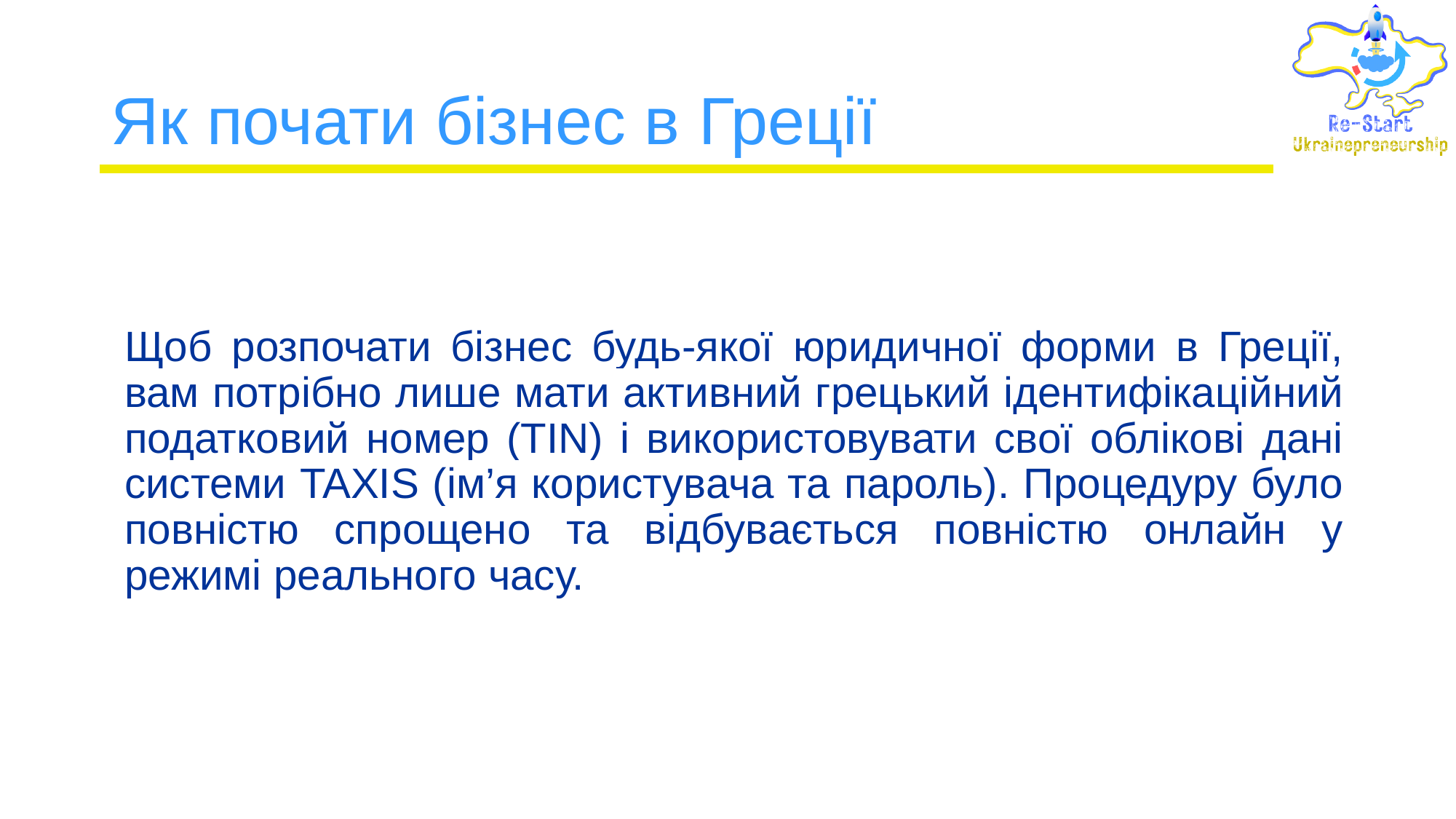

# Як почати бізнес в Греції

Щоб розпочати бізнес будь-якої юридичної форми в Греції, вам потрібно лише мати активний грецький ідентифікаційний податковий номер (TIN) і використовувати свої облікові дані системи TAXIS (ім’я користувача та пароль). Процедуру було повністю спрощено та відбувається повністю онлайн у режимі реального часу.